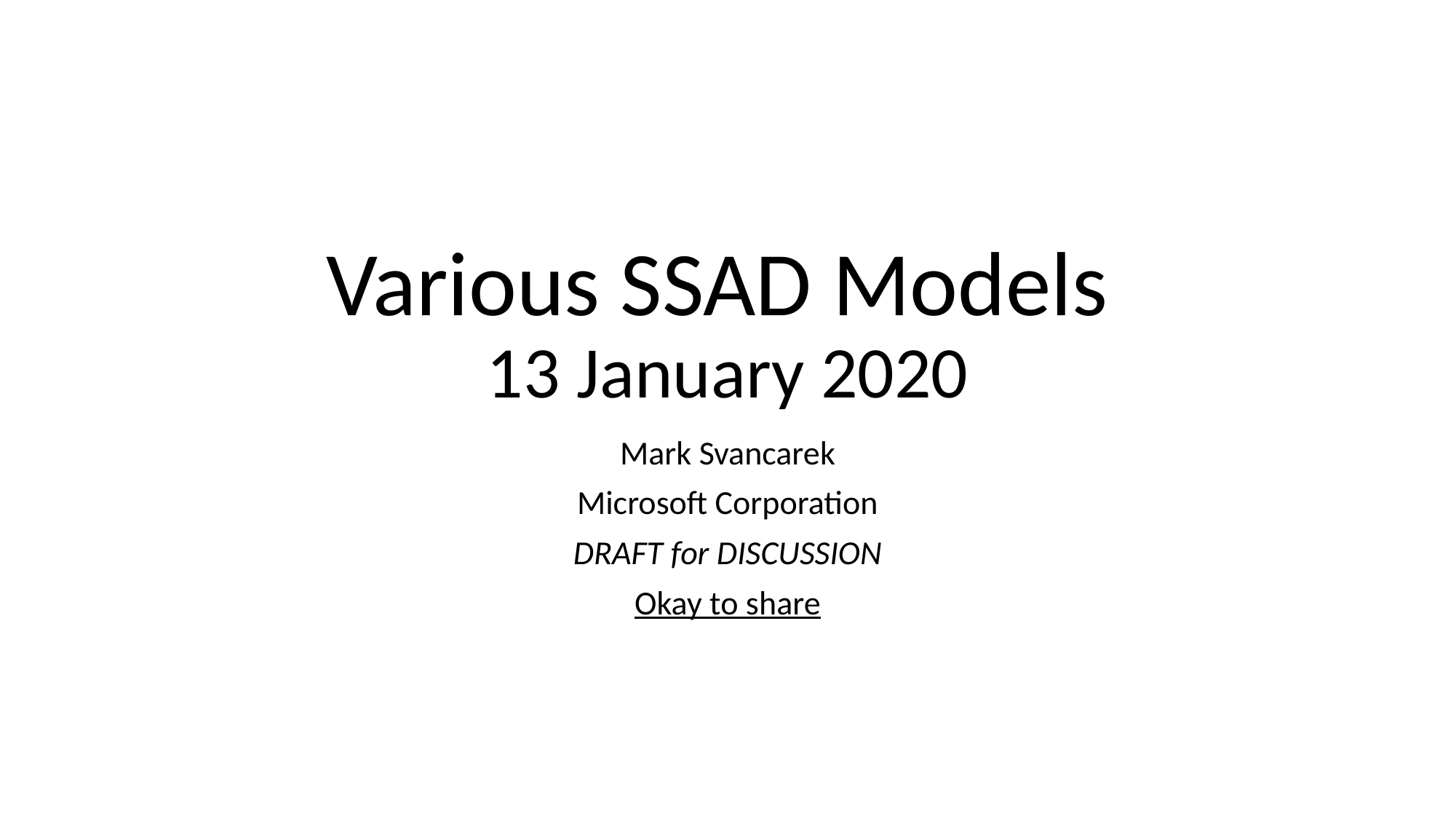

# Various SSAD Models 13 January 2020
Mark Svancarek
Microsoft Corporation
DRAFT for DISCUSSION
Okay to share